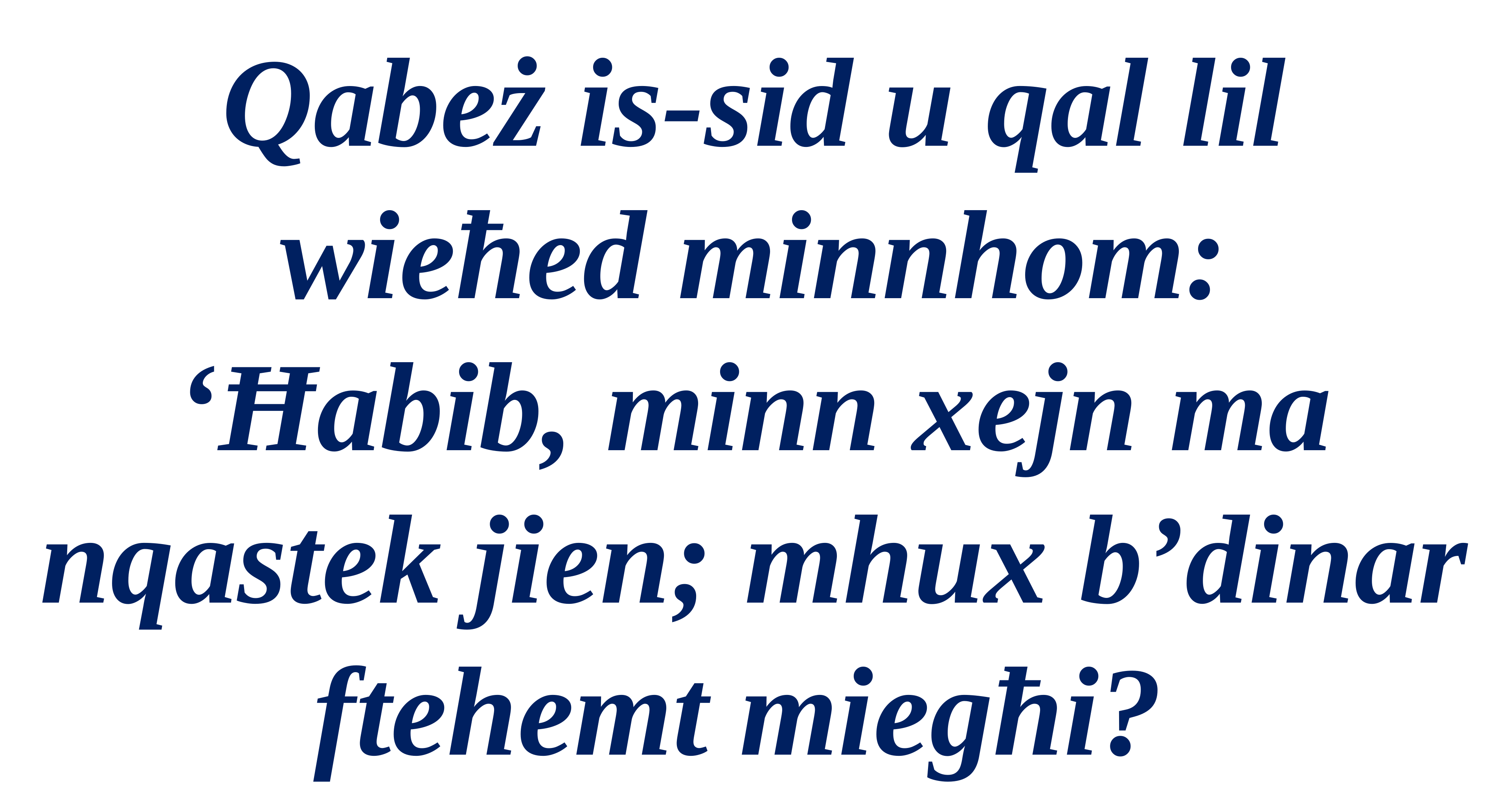

Qabeż is-sid u qal lil wieħed minnhom:
‘Ħabib, minn xejn ma
nqastek jien; mhux b’dinar ftehemt miegħi?